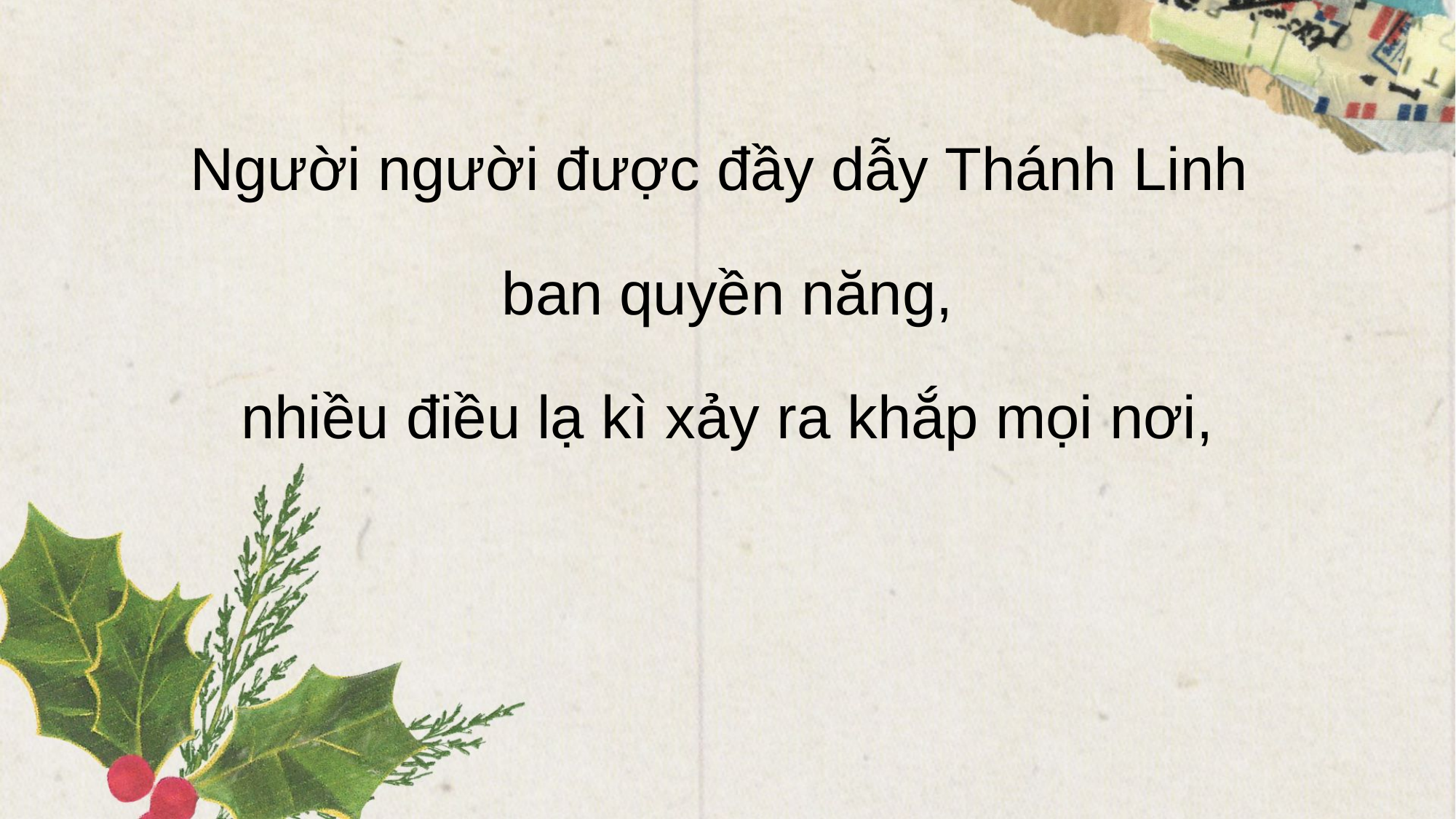

Người người được đầy dẫy Thánh Linh
ban quyền năng,
nhiều điều lạ kì xảy ra khắp mọi nơi,